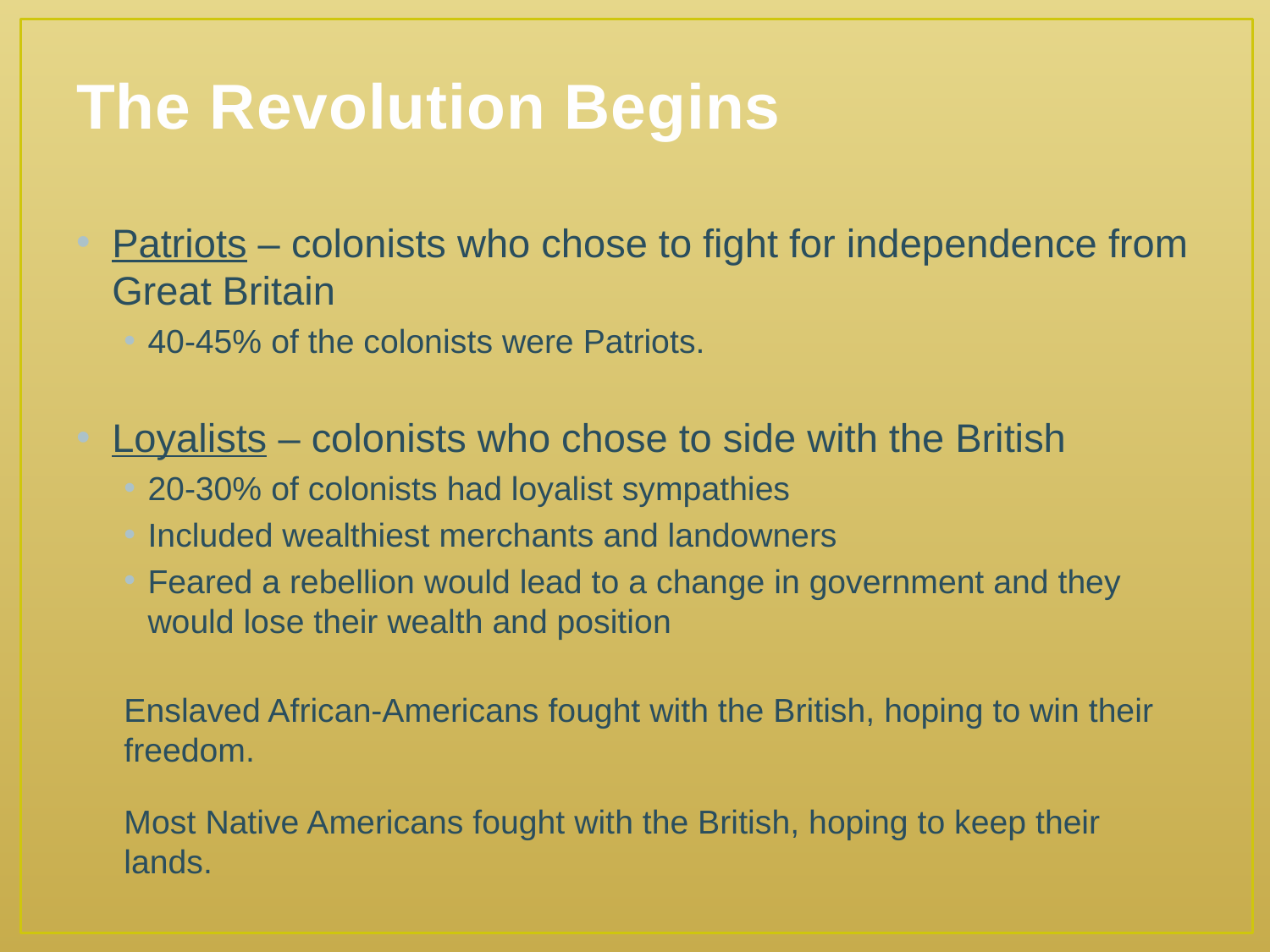

# The Revolution Begins
Patriots – colonists who chose to fight for independence from Great Britain
40-45% of the colonists were Patriots.

Loyalists – colonists who chose to side with the British
20-30% of colonists had loyalist sympathies
Included wealthiest merchants and landowners
Feared a rebellion would lead to a change in government and they would lose their wealth and position

Enslaved African-Americans fought with the British, hoping to win their freedom.

Most Native Americans fought with the British, hoping to keep their lands.